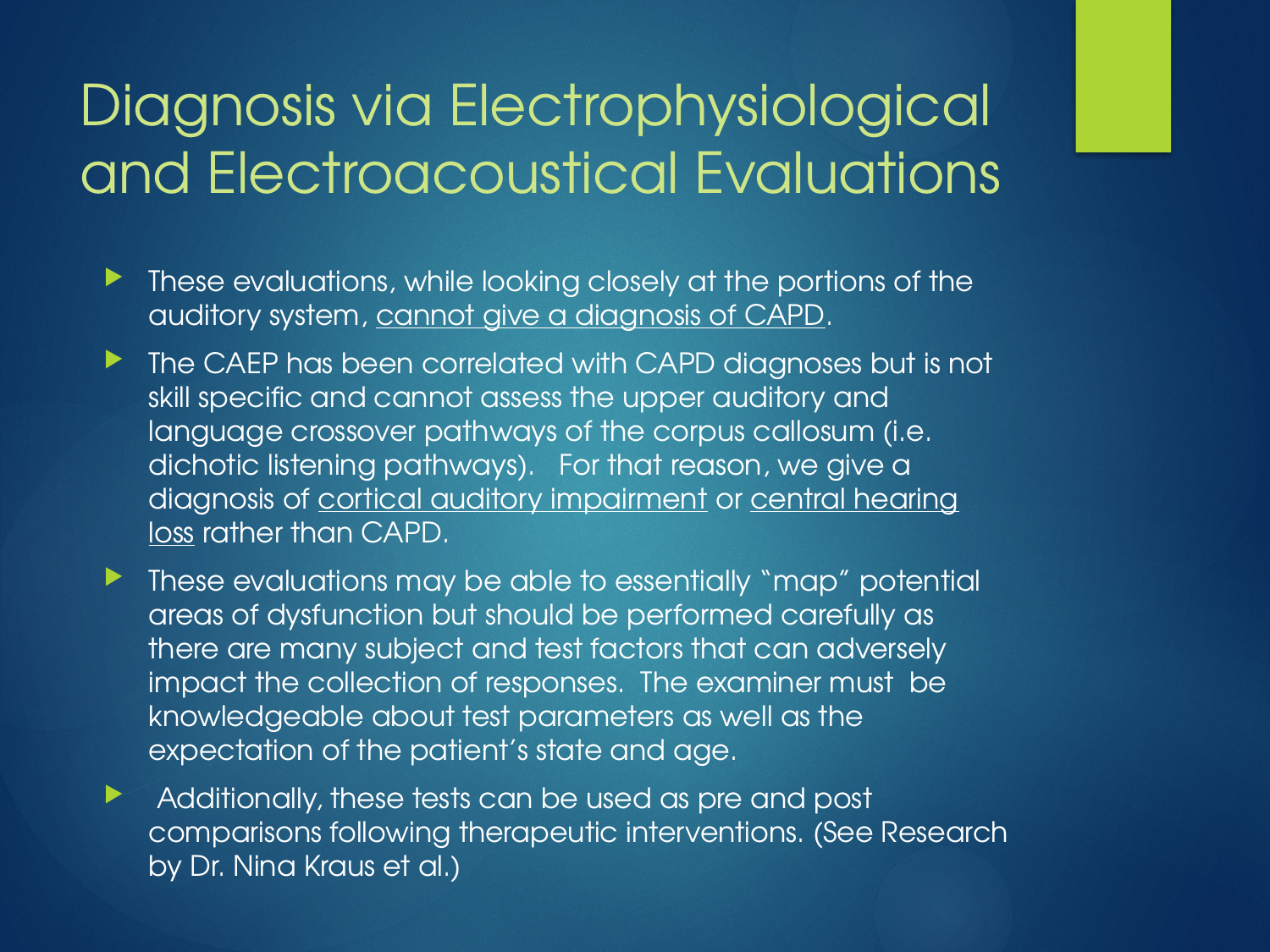

# Diagnosis via Electrophysiological and Electroacoustical Evaluations
These evaluations, while looking closely at the portions of the auditory system, cannot give a diagnosis of CAPD.
The CAEP has been correlated with CAPD diagnoses but is not skill specific and cannot assess the upper auditory and language crossover pathways of the corpus callosum (i.e. dichotic listening pathways).   For that reason, we give a diagnosis of cortical auditory impairment or central hearing loss rather than CAPD.
These evaluations may be able to essentially “map” potential areas of dysfunction but should be performed carefully as there are many subject and test factors that can adversely impact the collection of responses.  The examiner must  be knowledgeable about test parameters as well as the expectation of the patient’s state and age.
 Additionally, these tests can be used as pre and post comparisons following therapeutic interventions. (See Research by Dr. Nina Kraus et al.)